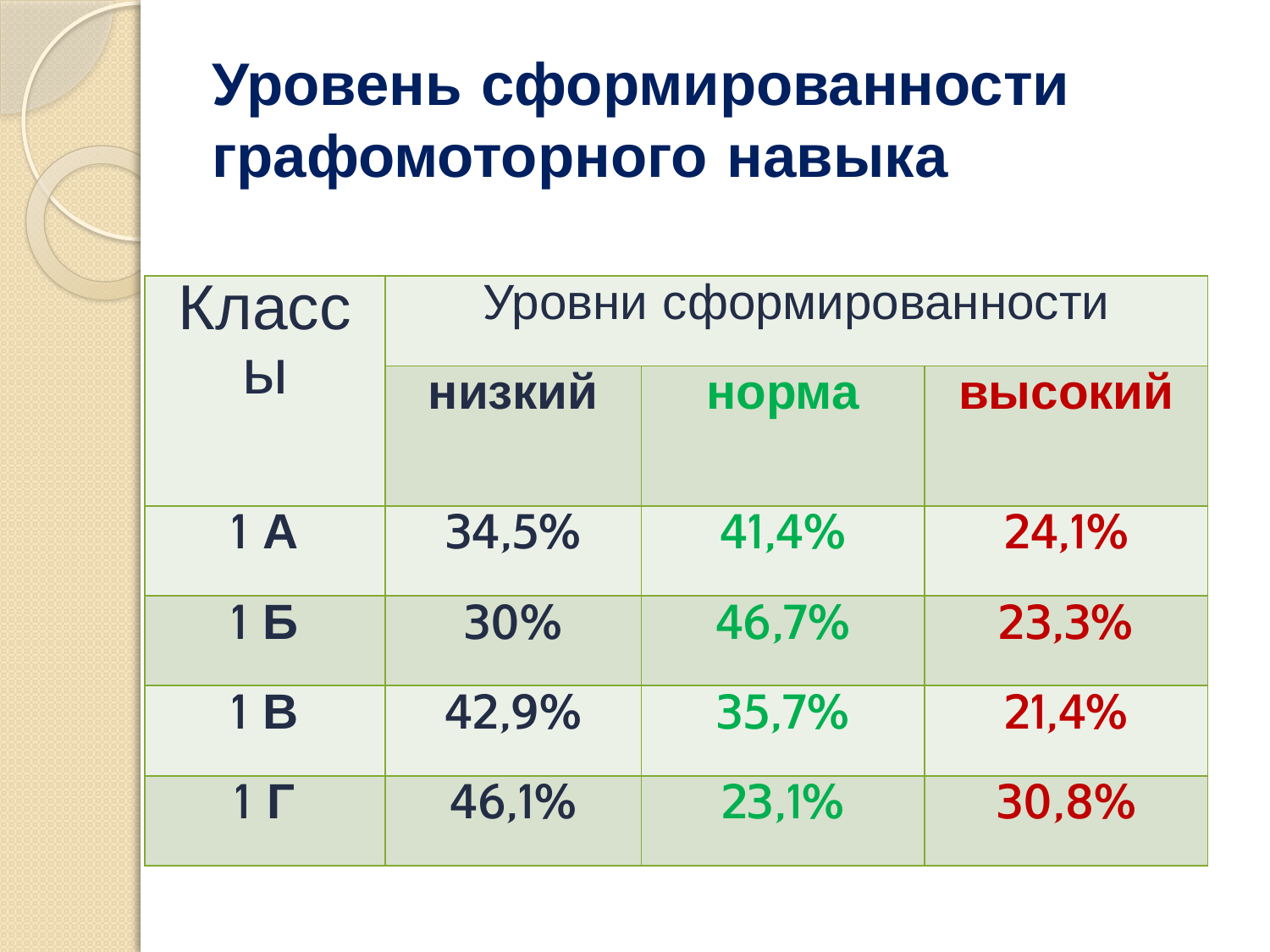

# Уровень сформированности графомоторного навыка
| Классы | Уровни сформированности |  |  |
| --- | --- | --- | --- |
|  | низкий | норма | высокий |
| 1 А | 34,5% | 41,4% | 24,1% |
| 1 Б | 30% | 46,7% | 23,3% |
| 1 В | 42,9% | 35,7% | 21,4% |
| 1 Г | 46,1% | 23,1% | 30,8% |